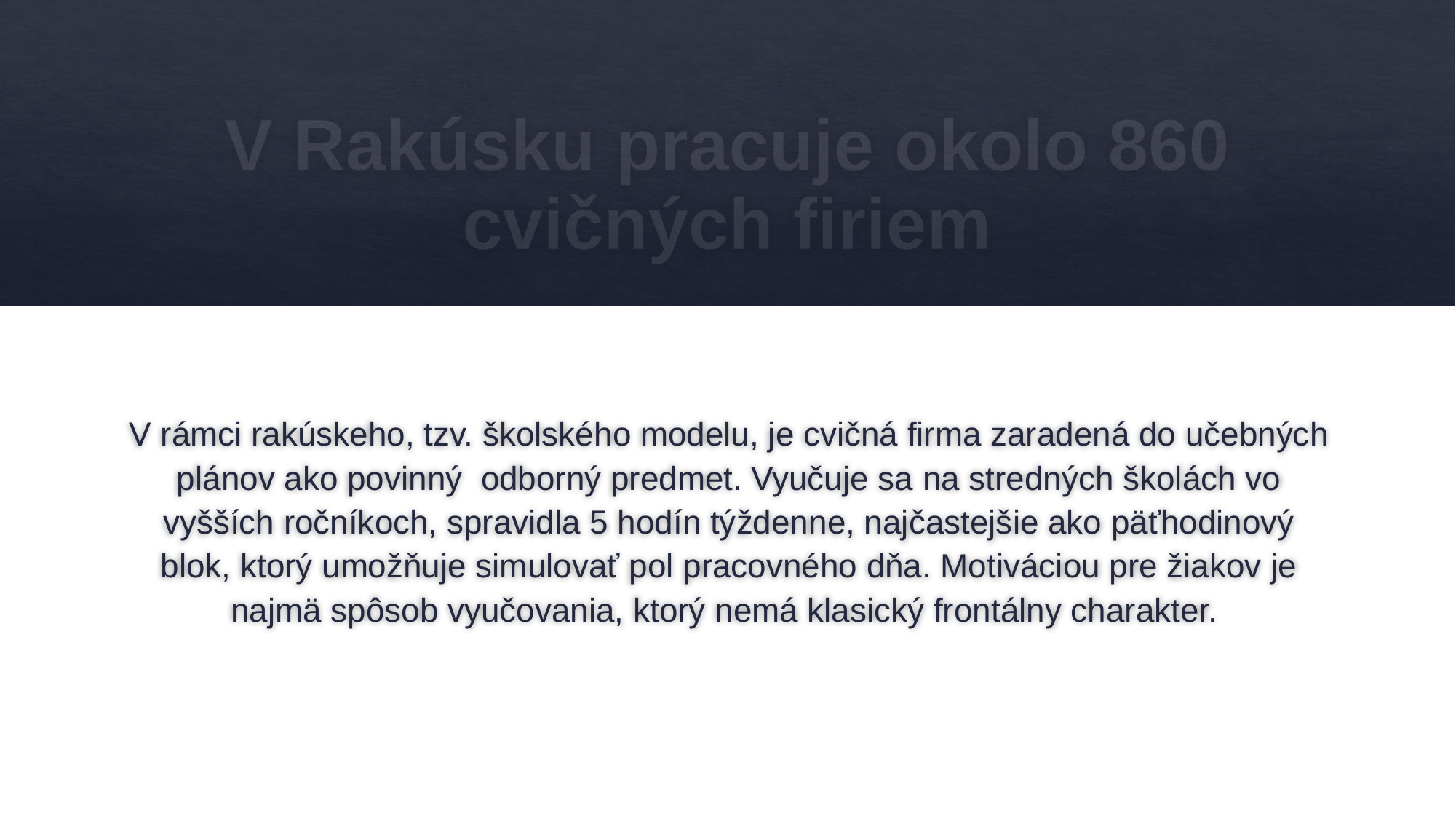

# V Rakúsku pracuje okolo 860 cvičných firiem
V rámci rakúskeho, tzv. školského modelu, je cvičná firma zaradená do učebných plánov ako povinný  odborný predmet. Vyučuje sa na stredných školách vo vyšších ročníkoch, spravidla 5 hodín týždenne, najčastejšie ako päťhodinový blok, ktorý umožňuje simulovať pol pracovného dňa. Motiváciou pre žiakov je najmä spôsob vyučovania, ktorý nemá klasický frontálny charakter.